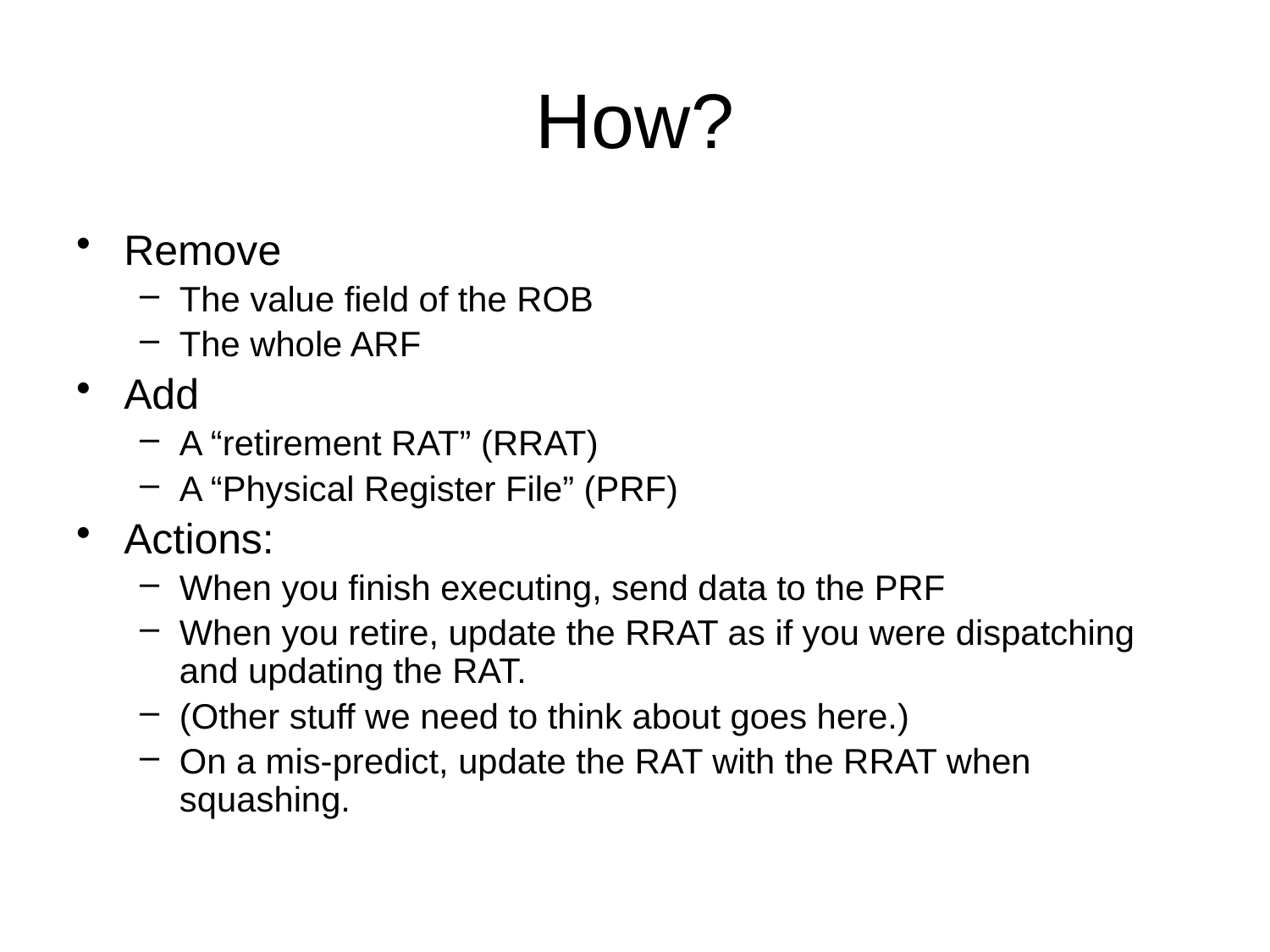

# How?
Remove
The value field of the ROB
The whole ARF
Add
A “retirement RAT” (RRAT)
A “Physical Register File” (PRF)
Actions:
When you finish executing, send data to the PRF
When you retire, update the RRAT as if you were dispatching and updating the RAT.
(Other stuff we need to think about goes here.)
On a mis-predict, update the RAT with the RRAT when squashing.